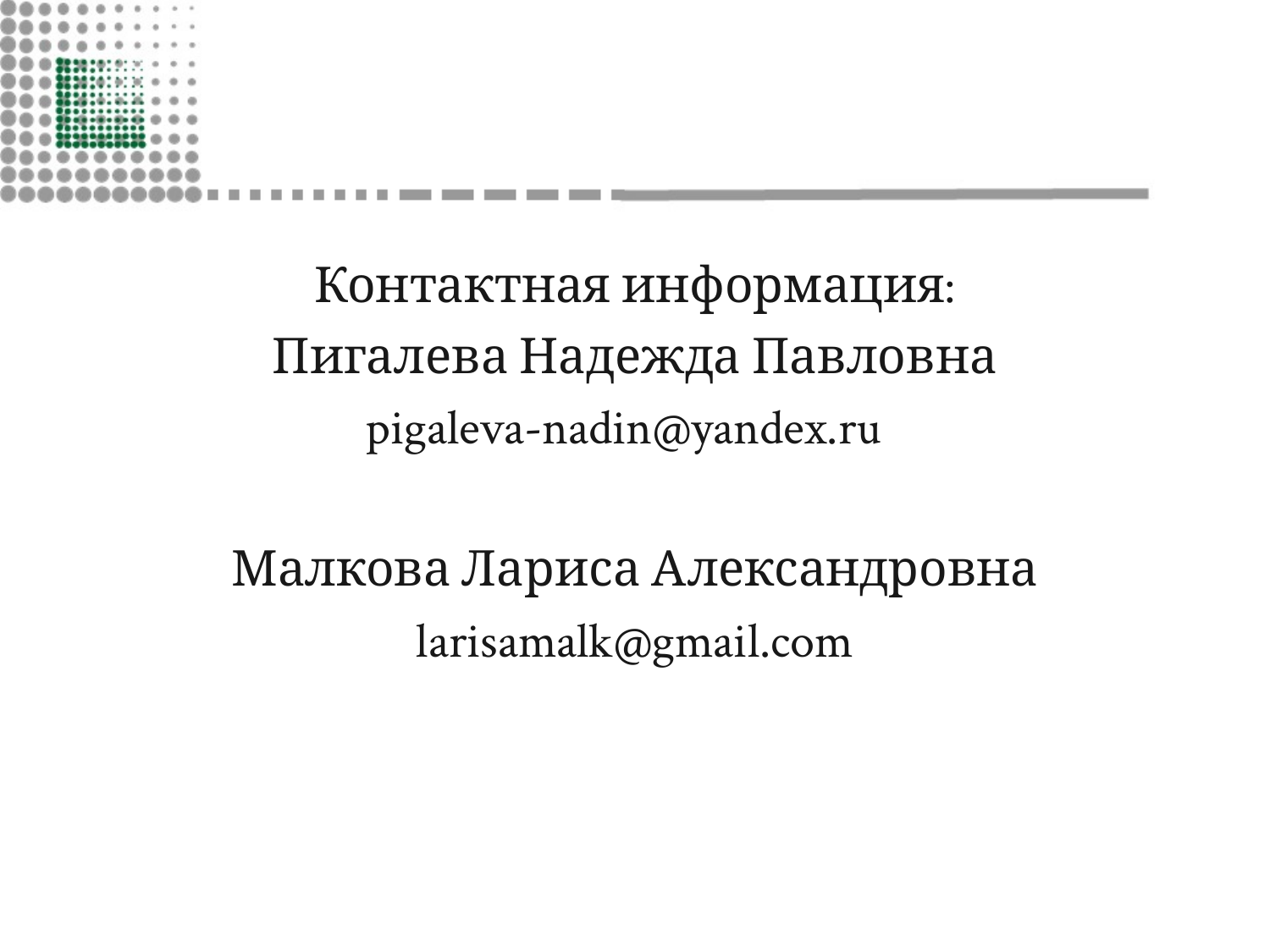

#
Контактная информация:
Пигалева Надежда Павловна
pigaleva-nadin@yandex.ru

Малкова Лариса Александровна
larisamalk@gmail.com